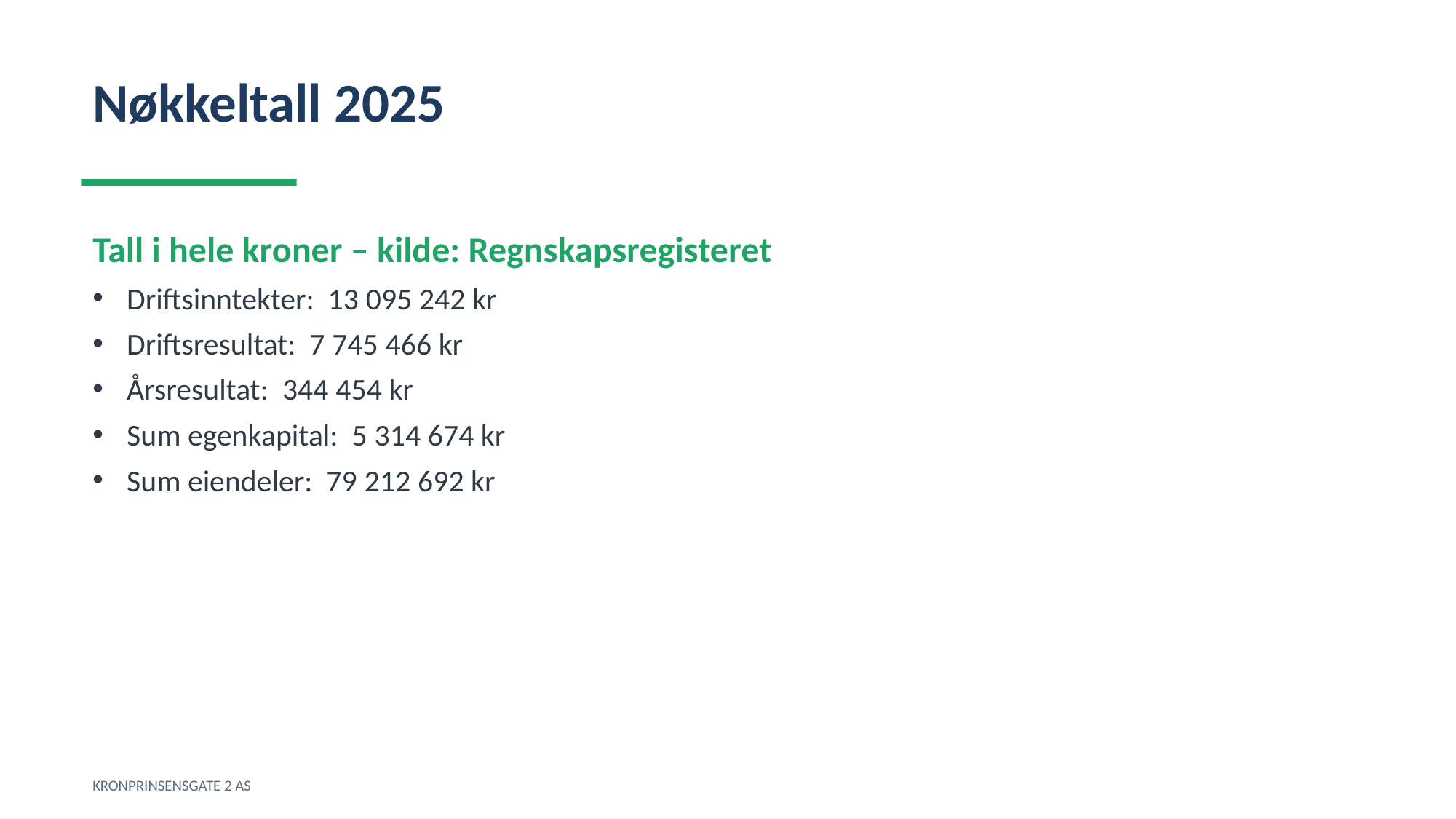

Nøkkeltall 2025

Tall i hele kroner – kilde: Regnskapsregisteret
Driftsinntekter:  13 095 242 kr
Driftsresultat:  7 745 466 kr
Årsresultat:  344 454 kr
Sum egenkapital:  5 314 674 kr
Sum eiendeler:  79 212 692 kr
KRONPRINSENSGATE 2 AS